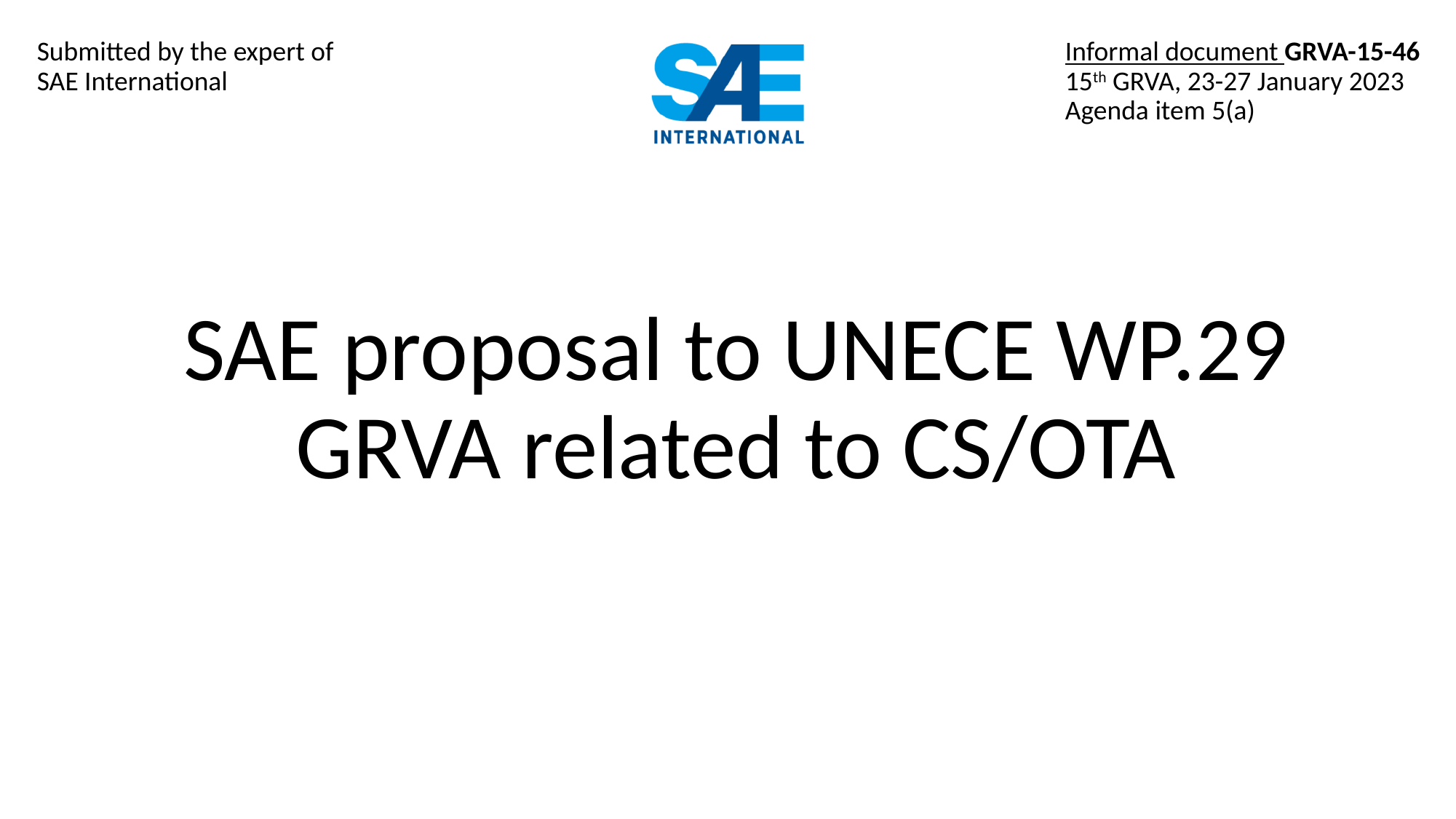

Submitted by the expert of SAE International
Informal document GRVA-15-46
15th GRVA, 23-27 January 2023
Agenda item 5(a)
# SAE proposal to UNECE WP.29 GRVA related to CS/OTA